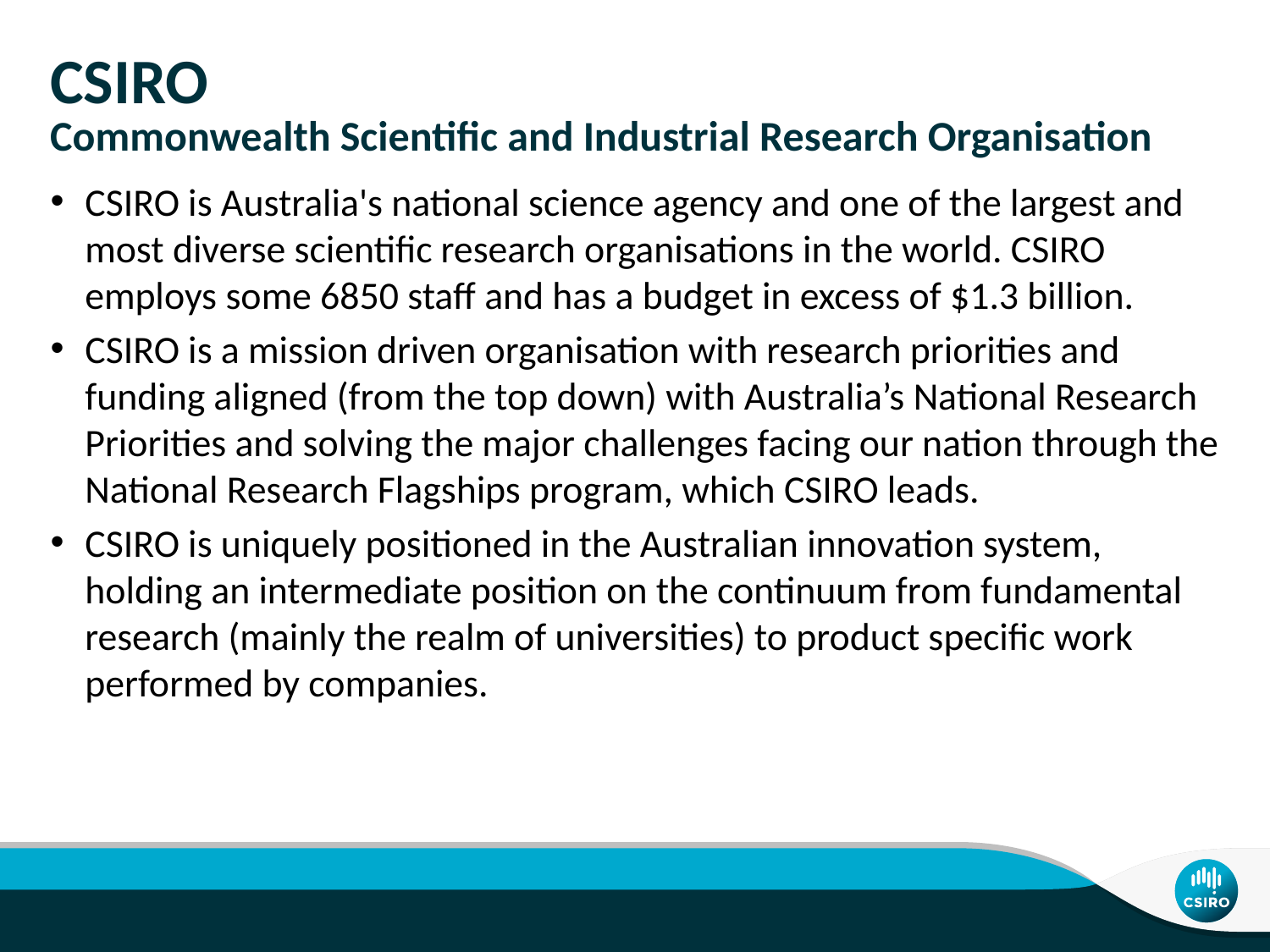

CSIRO
Commonwealth Scientific and Industrial Research Organisation
CSIRO is Australia's national science agency and one of the largest and most diverse scientific research organisations in the world. CSIRO employs some 6850 staff and has a budget in excess of $1.3 billion.
CSIRO is a mission driven organisation with research priorities and funding aligned (from the top down) with Australia’s National Research Priorities and solving the major challenges facing our nation through the National Research Flagships program, which CSIRO leads.
CSIRO is uniquely positioned in the Australian innovation system, holding an intermediate position on the continuum from fundamental research (mainly the realm of universities) to product specific work performed by companies.